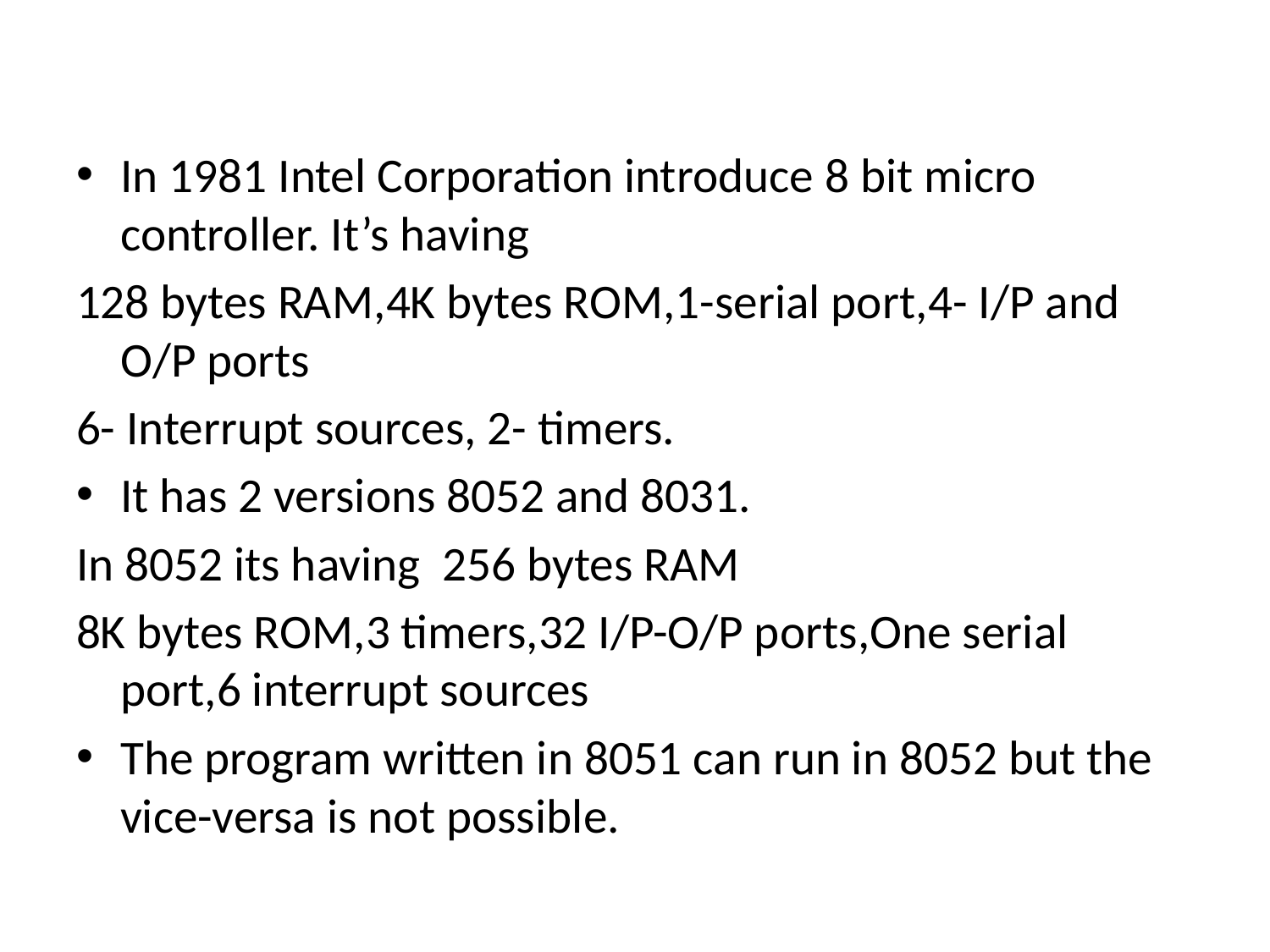

#
In 1981 Intel Corporation introduce 8 bit micro controller. It’s having
128 bytes RAM,4K bytes ROM,1-serial port,4- I/P and O/P ports
6- Interrupt sources, 2- timers.
It has 2 versions 8052 and 8031.
In 8052 its having  256 bytes RAM
8K bytes ROM,3 timers,32 I/P-O/P ports,One serial port,6 interrupt sources
The program written in 8051 can run in 8052 but the vice-versa is not possible.